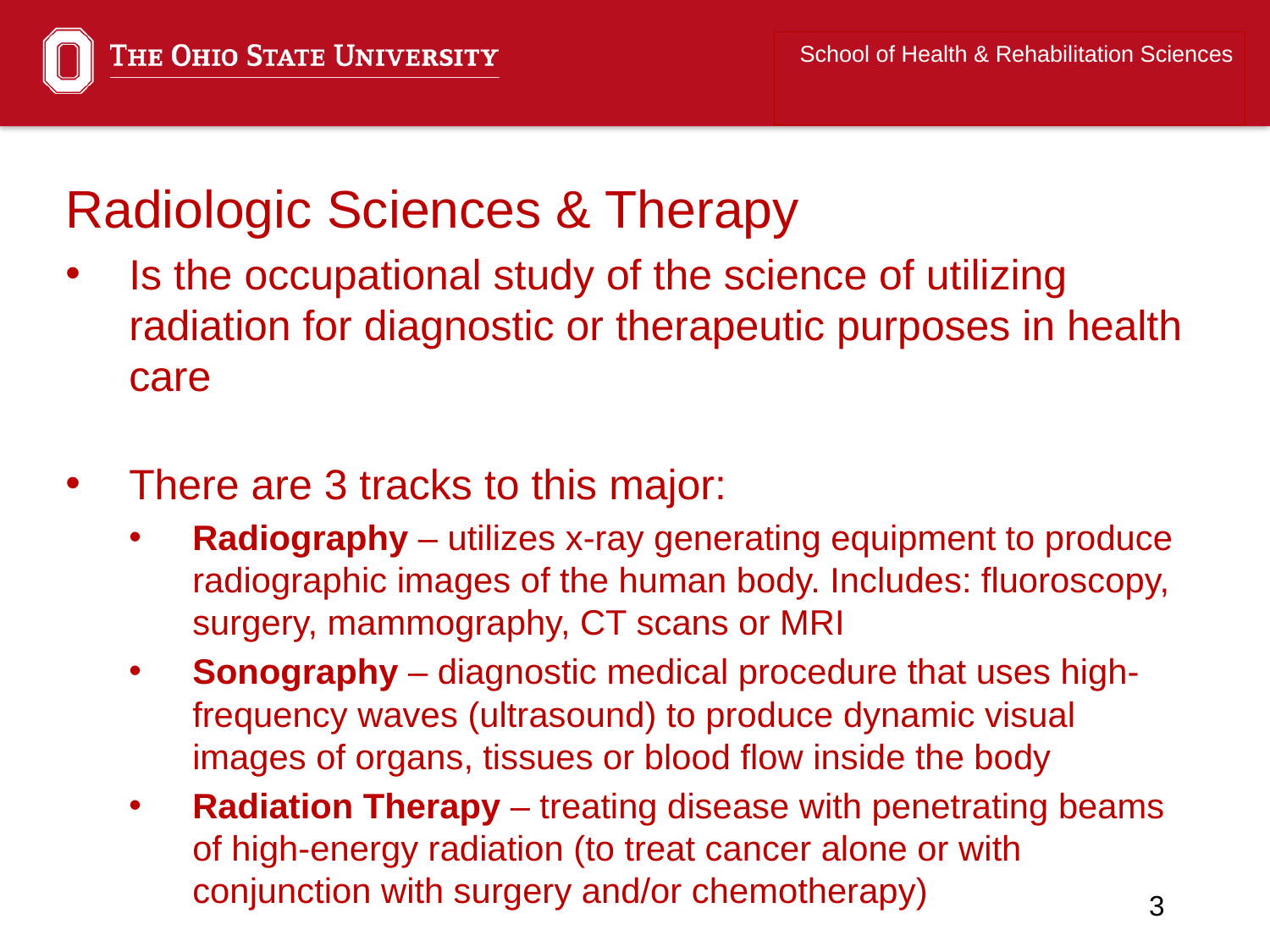

School of Health & Rehabilitation Sciences
Radiologic Sciences & Therapy
Is the occupational study of the science of utilizing radiation for diagnostic or therapeutic purposes in health care

There are 3 tracks to this major:
Radiography – utilizes x-ray generating equipment to produce radiographic images of the human body. Includes: fluoroscopy, surgery, mammography, CT scans or MRI
Sonography – diagnostic medical procedure that uses high-frequency waves (ultrasound) to produce dynamic visual images of organs, tissues or blood flow inside the body
Radiation Therapy – treating disease with penetrating beams of high-energy radiation (to treat cancer alone or with conjunction with surgery and/or chemotherapy)